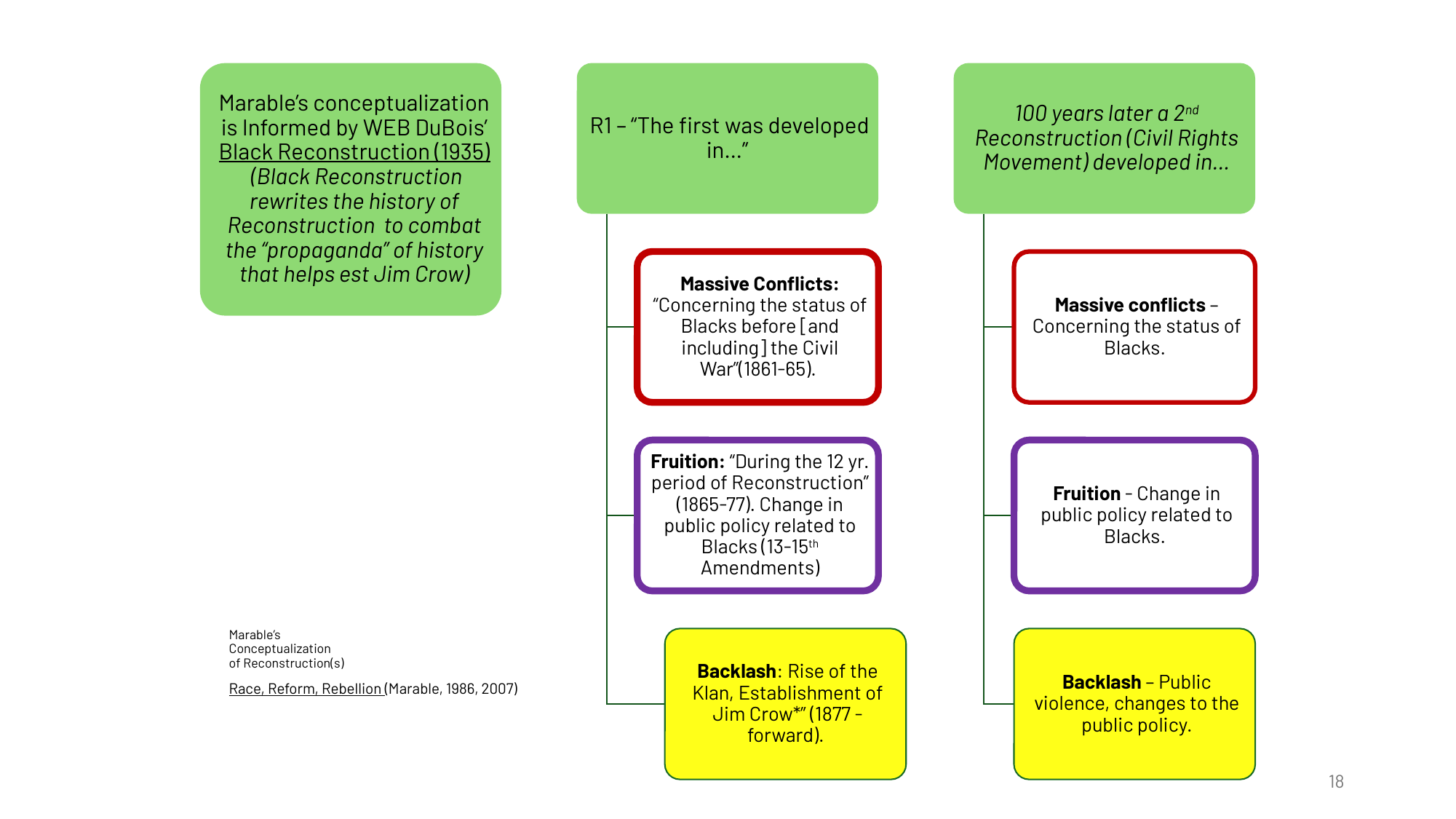

Marable’s conceptualization is Informed by WEB DuBois’ Black Reconstruction (1935)  (Black Reconstruction rewrites the history of Reconstruction  to combat the “propaganda” of history that helps est Jim Crow)
R1 – “The first was developed in…”
Massive Conflicts: “Concerning the status of Blacks before [and including] the Civil War”(1861-65).
Fruition: “During the 12 yr. period of Reconstruction” (1865-77). Change in public policy related to Blacks (13-15th Amendments)
Backlash: Rise of the Klan, Establishment of Jim Crow*” (1877 -forward).
100 years later a 2nd Reconstruction (Civil Rights Movement) developed in…
Massive conflicts – Concerning the status of Blacks.
Fruition - Change in public policy related to Blacks.
Backlash – Public violence, changes to the public policy.
# Marable’s Conceptualization of Reconstruction(s)
Race, Reform, Rebellion (Marable, 1986, 2007)
18